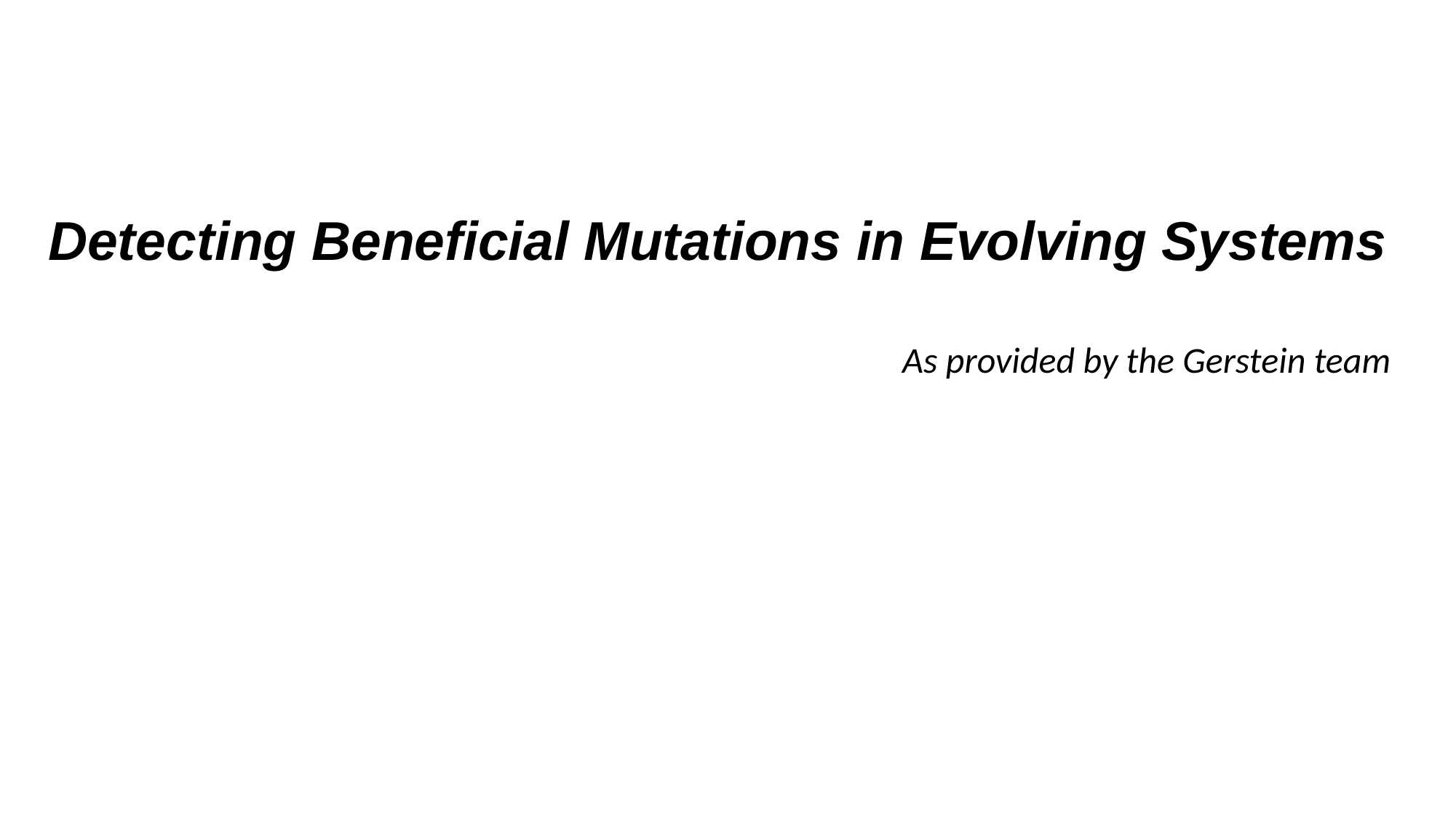

Detecting Beneficial Mutations in Evolving Systems

As provided by the Gerstein team